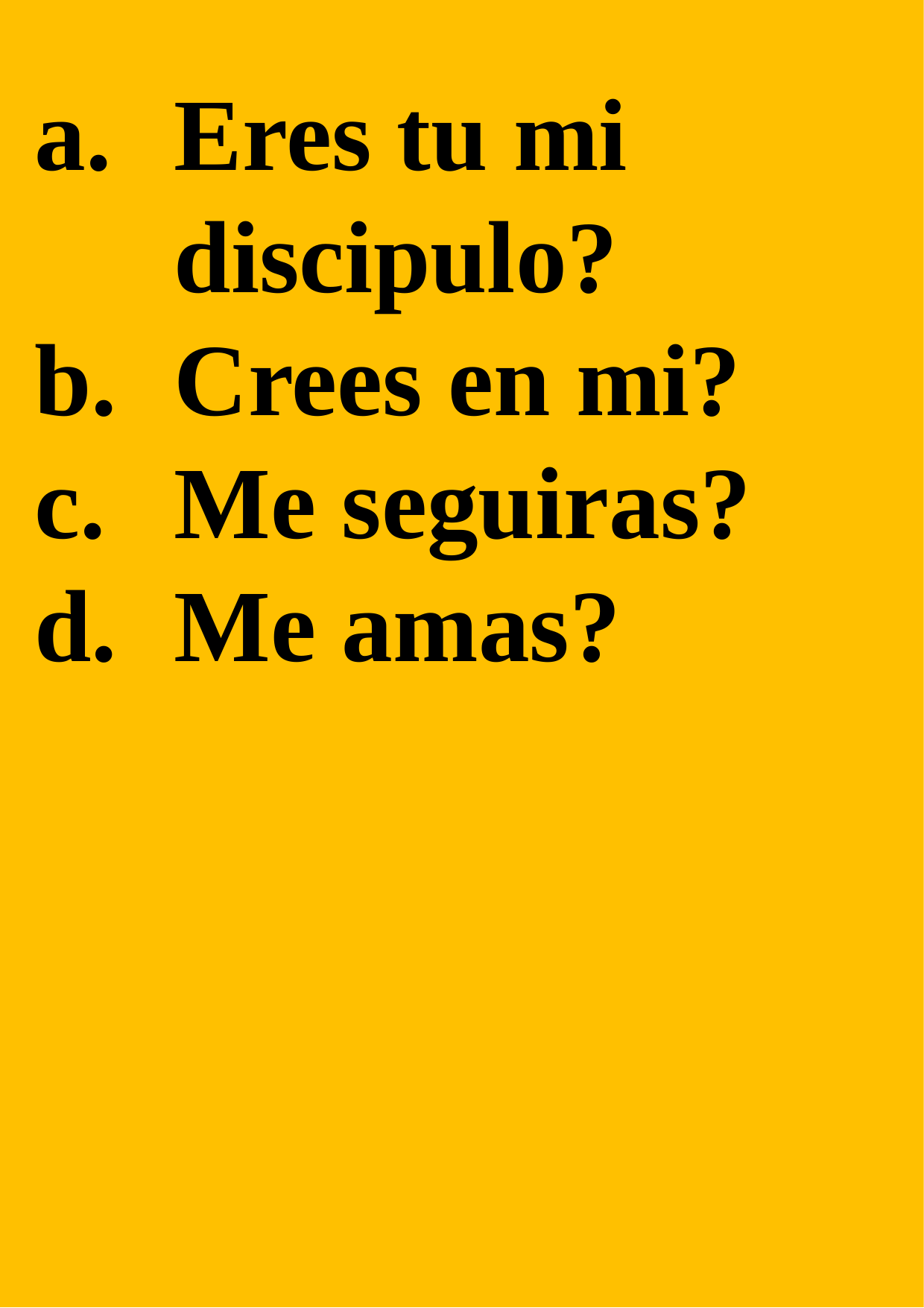

Eres tu mi discipulo?
Crees en mi?
Me seguiras?
Me amas?